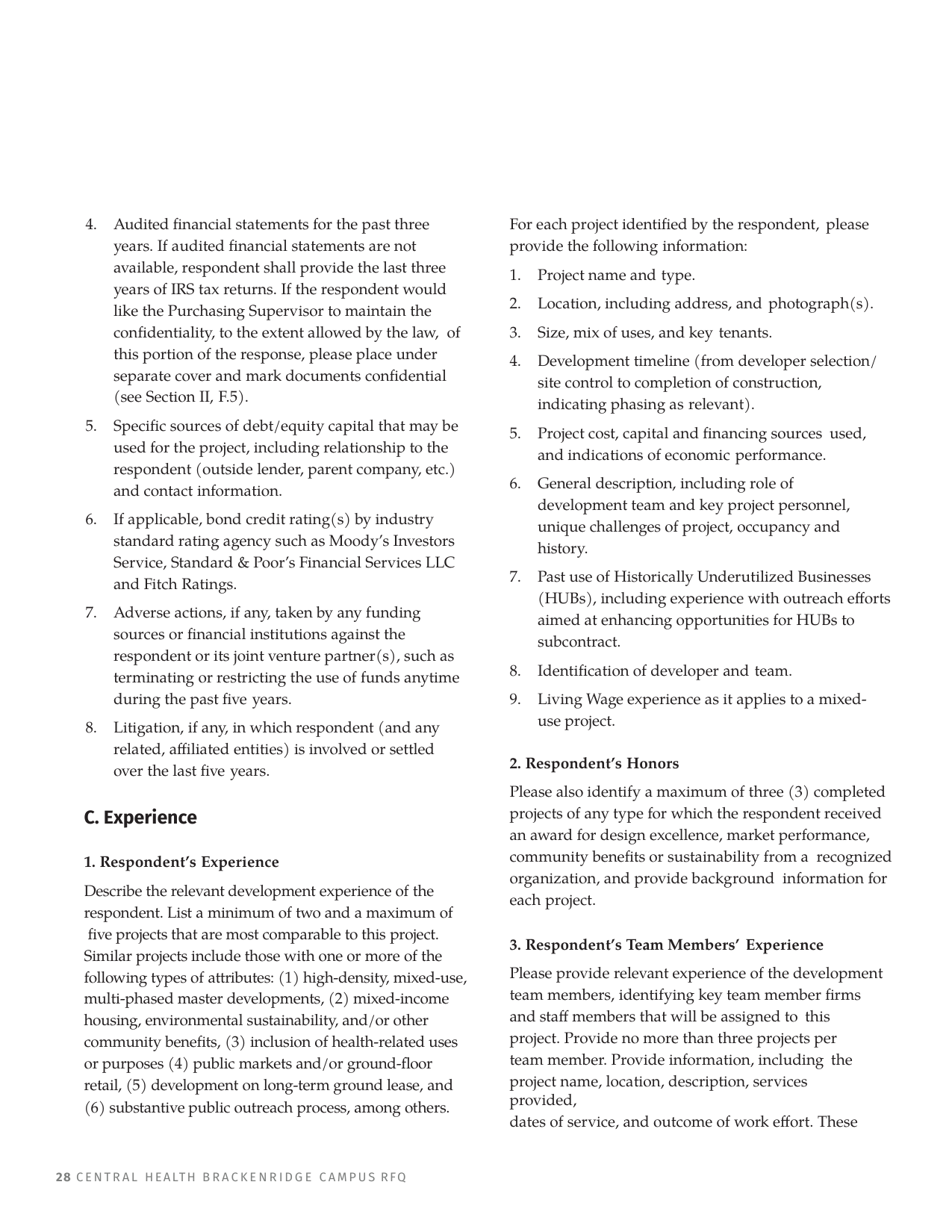

Audited financial statements for the past three  years. If audited financial statements are not  available, respondent shall provide the last three  years of IRS tax returns. If the respondent would  like the Purchasing Supervisor to maintain the  confidentiality, to the extent allowed by the law,  of this portion of the response, please place under  separate cover and mark documents confidential  (see Section II, F.5).
Specific sources of debt/equity capital that may be  used for the project, including relationship to the  respondent (outside lender, parent company, etc.)  and contact information.
If applicable, bond credit rating(s) by industry  standard rating agency such as Moody’s Investors  Service, Standard & Poor’s Financial Services LLC  and Fitch Ratings.
Adverse actions, if any, taken by any funding  sources or financial institutions against the  respondent or its joint venture partner(s), such as  terminating or restricting the use of funds anytime  during the past five years.
Litigation, if any, in which respondent (and any  related, affiliated entities) is involved or settled  over the last five years.
For each project identified by the respondent, please
provide the following information:
Project name and type.
Location, including address, and photograph(s).
Size, mix of uses, and key tenants.
Development timeline (from developer selection/  site control to completion of construction,  indicating phasing as relevant).
Project cost, capital and financing sources used,
and indications of economic performance.
General description, including role of  development team and key project personnel,  unique challenges of project, occupancy and  history.
Past use of Historically Underutilized Businesses  (HUBs), including experience with outreach efforts  aimed at enhancing opportunities for HUBs to  subcontract.
Identification of developer and team.
Living Wage experience as it applies to a mixed-  use project.
2. Respondent’s Honors
Please also identify a maximum of three (3) completed  projects of any type for which the respondent received  an award for design excellence, market performance,  community benefits or sustainability from a  recognized organization, and provide background  information for each project.
C. Experience
1. Respondent’s Experience
Describe the relevant development experience of the  respondent. List a minimum of two and a maximum of  five projects that are most comparable to this project.
Similar projects include those with one or more of the  following types of attributes: (1) high-density, mixed-use,  multi-phased master developments, (2) mixed-income  housing, environmental sustainability, and/or other  community benefits, (3) inclusion of health-related uses  or purposes (4) public markets and/or ground-floor  retail, (5) development on long-term ground lease, and
(6) substantive public outreach process, among others.
3. Respondent’s Team Members’ Experience
Please provide relevant experience of the development  team members, identifying key team member firms  and staff members that will be assigned to this
project. Provide no more than three projects per  team member. Provide information, including the
project name, location, description, services provided,
dates of service, and outcome of work effort. These
28 CENTRAL HEALTH BRACKENRIDGE CAMPUS RFQ